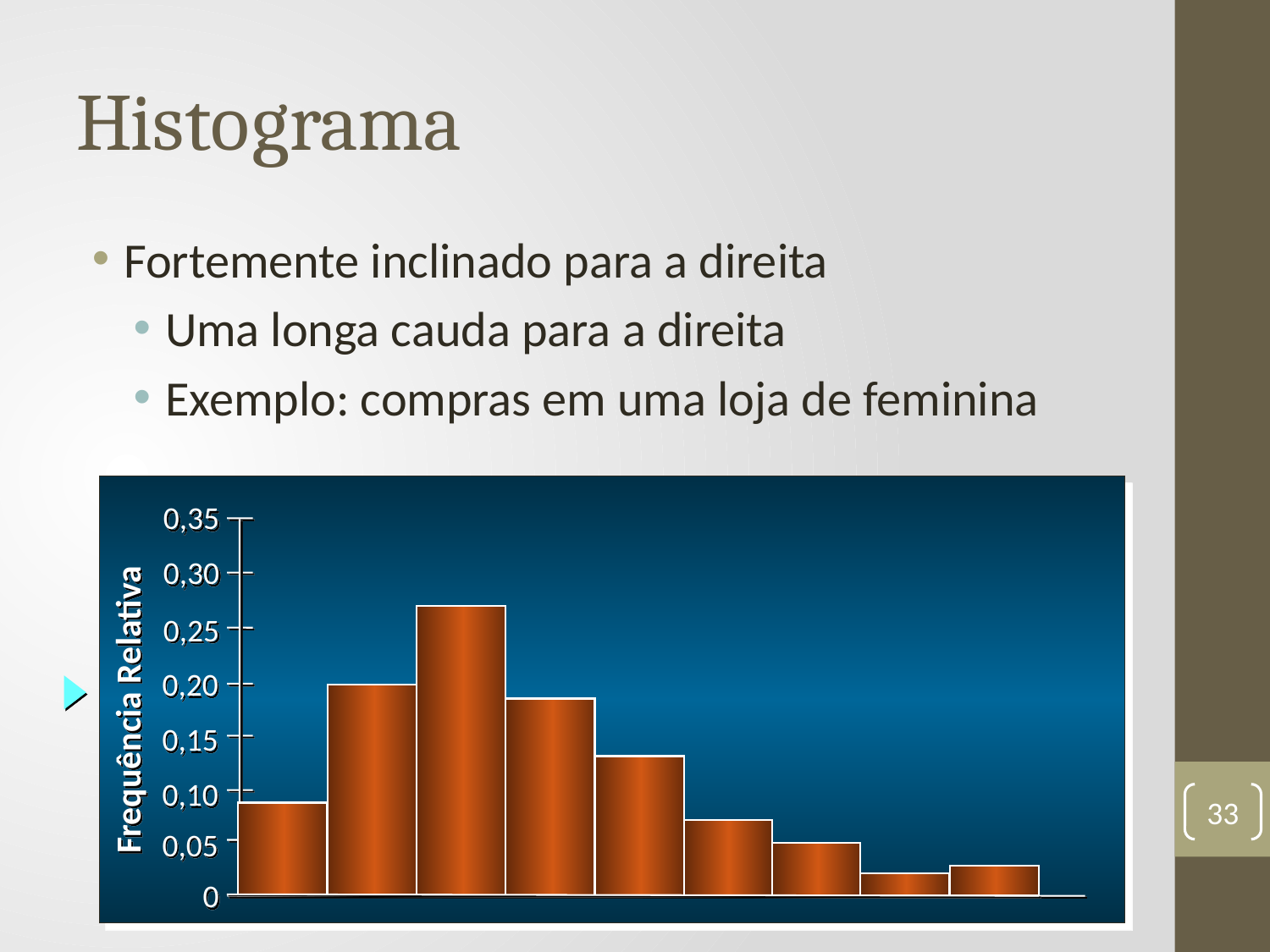

# Histograma
Fortemente inclinado para a direita
Uma longa cauda para a direita
Exemplo: compras em uma loja de feminina

0,35

0,30
0,25

0,20
Frequência Relativa

0,15

0,10

0,05

0

33